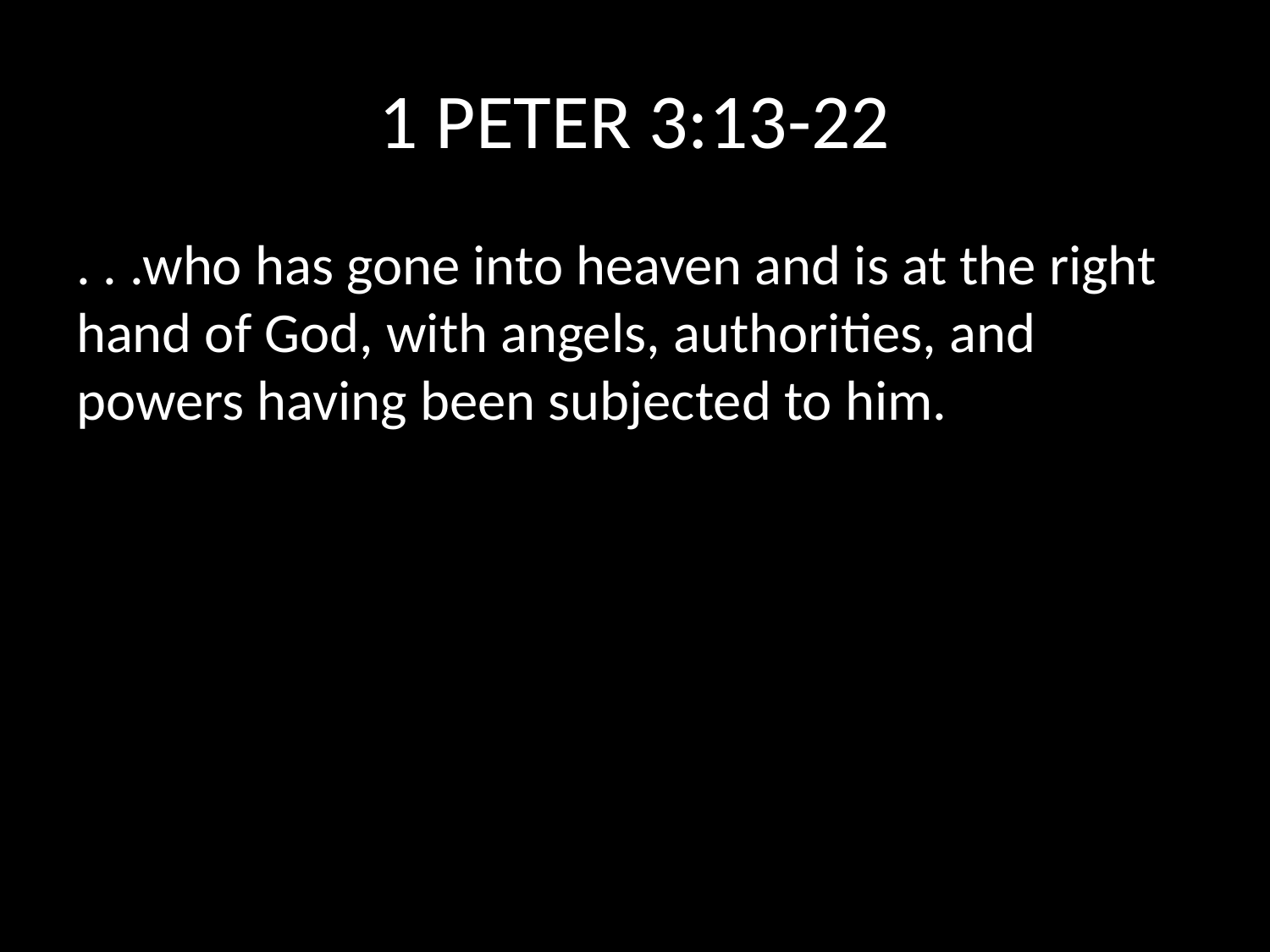

# 1 PETER 3:13-22
. . .who has gone into heaven and is at the right hand of God, with angels, authorities, and powers having been subjected to him.